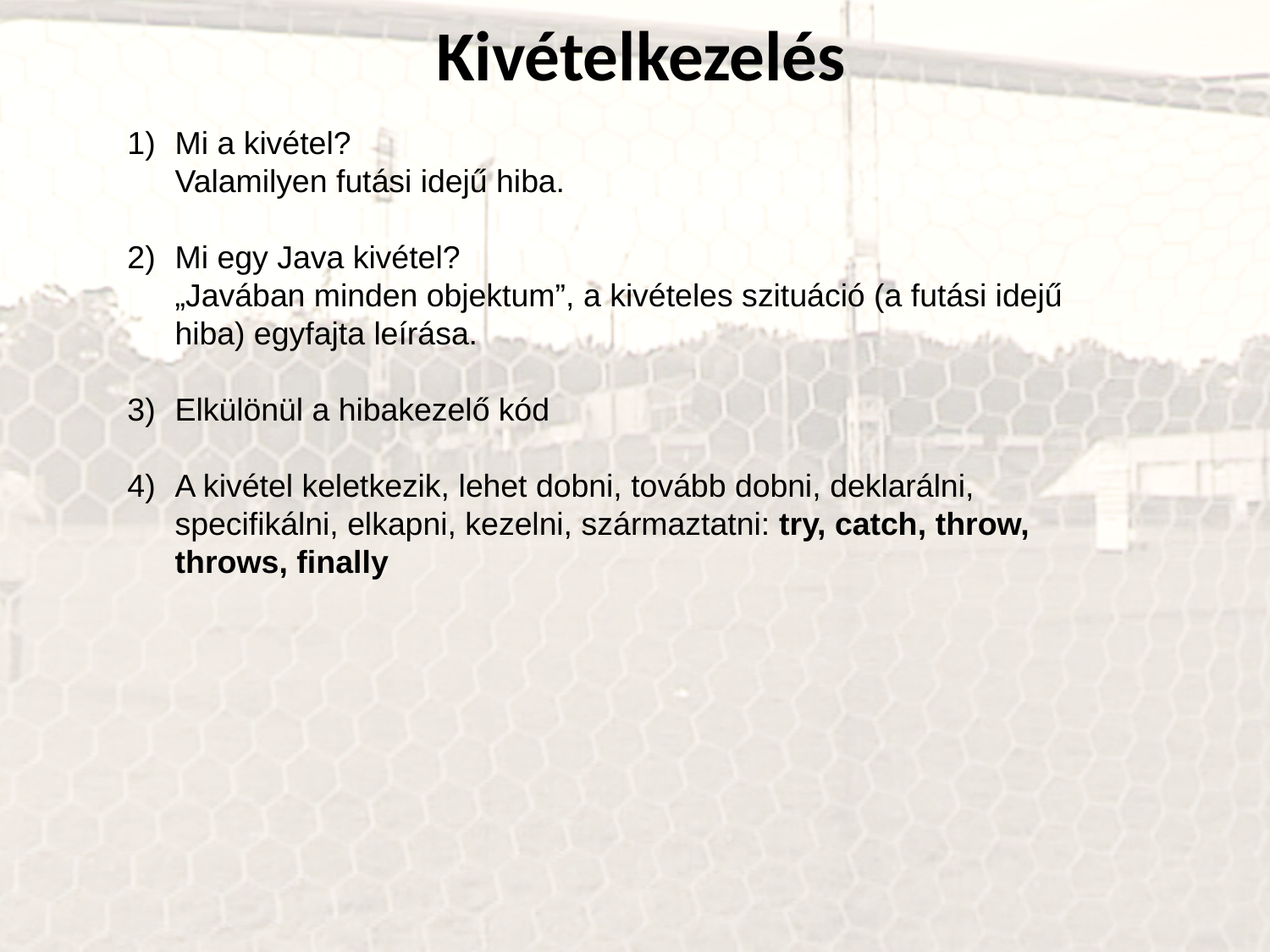

Kivételkezelés
Mi a kivétel?
Valamilyen futási idejű hiba.

Mi egy Java kivétel?
„Javában minden objektum”, a kivételes szituáció (a futási idejű hiba) egyfajta leírása.

Elkülönül a hibakezelő kód

A kivétel keletkezik, lehet dobni, tovább dobni, deklarálni, specifikálni, elkapni, kezelni, származtatni: try, catch, throw, throws, finally